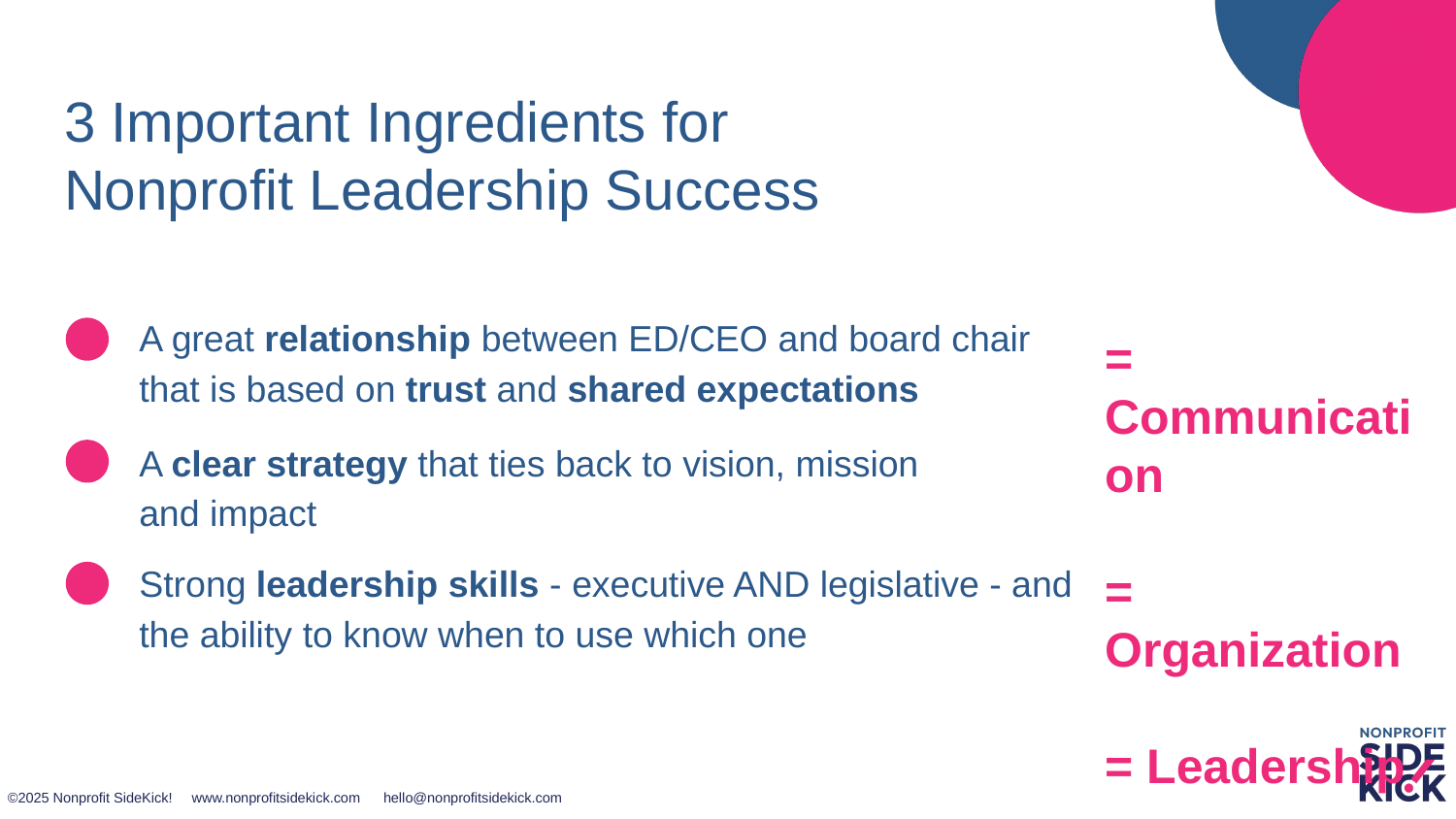

# 3 Important Ingredients for
Nonprofit Leadership Success
A great relationship between ED/CEO and board chair that is based on trust and shared expectations
A clear strategy that ties back to vision, mission
and impact
Strong leadership skills - executive AND legislative - and the ability to know when to use which one
= Communication

= Organization

= Leadership